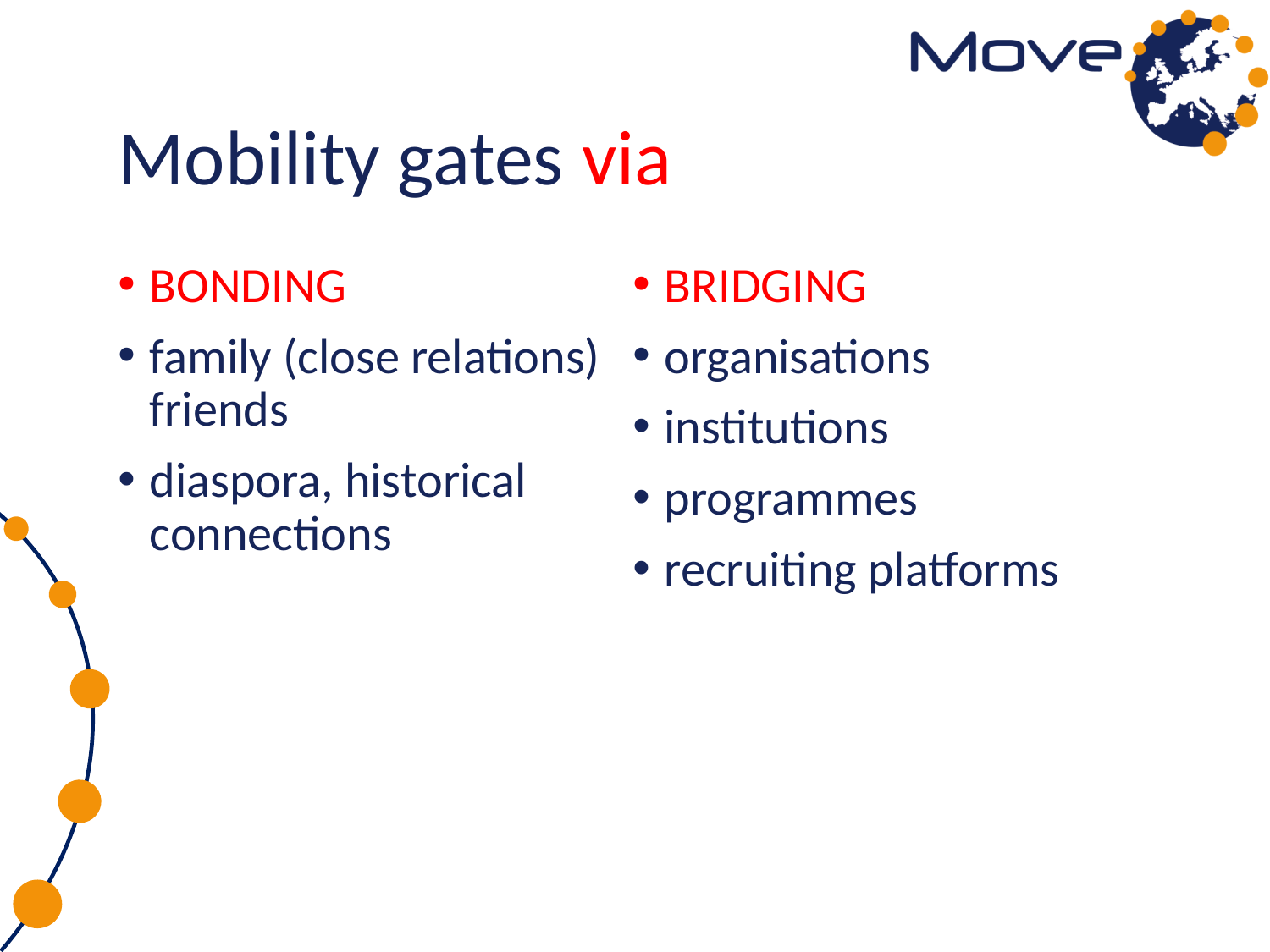

# Mobility gates via
BONDING
family (close relations) friends
diaspora, historical connections

BRIDGING
organisations
institutions
programmes
recruiting platforms